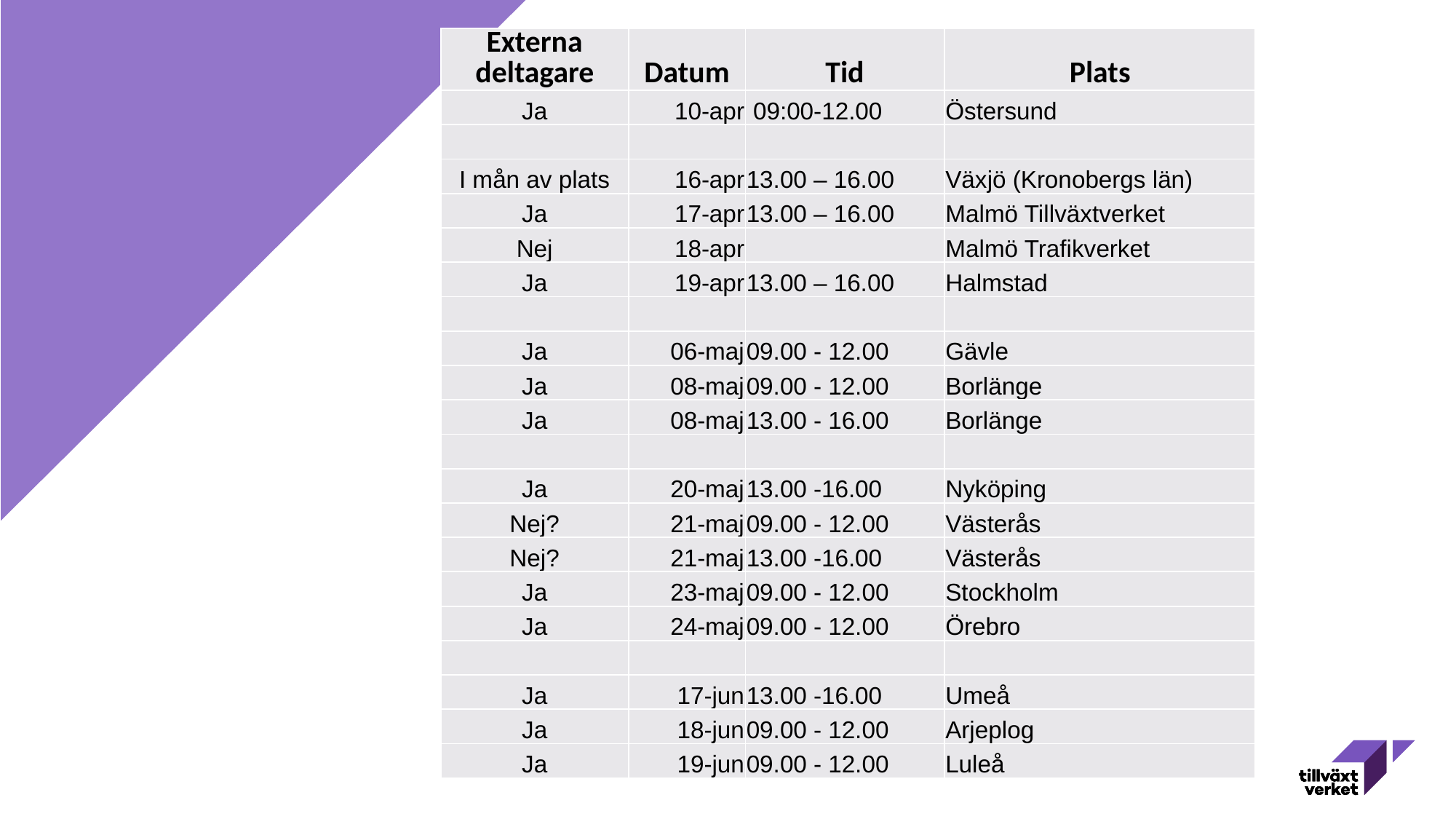

| Externa deltagare | Datum | Tid | Plats |
| --- | --- | --- | --- |
| Ja | 10-apr | 09:00-12.00 | Östersund |
|  |  |  |  |
| I mån av plats | 16-apr | 13.00 – 16.00 | Växjö (Kronobergs län) |
| Ja | 17-apr | 13.00 – 16.00 | Malmö Tillväxtverket |
| Nej | 18-apr |  | Malmö Trafikverket |
| Ja | 19-apr | 13.00 – 16.00 | Halmstad |
|  |  |  |  |
| Ja | 06-maj | 09.00 - 12.00 | Gävle |
| Ja | 08-maj | 09.00 - 12.00 | Borlänge |
| Ja | 08-maj | 13.00 - 16.00 | Borlänge |
|  |  |  |  |
| Ja | 20-maj | 13.00 -16.00 | Nyköping |
| Nej? | 21-maj | 09.00 - 12.00 | Västerås |
| Nej? | 21-maj | 13.00 -16.00 | Västerås |
| Ja | 23-maj | 09.00 - 12.00 | Stockholm |
| Ja | 24-maj | 09.00 - 12.00 | Örebro |
|  |  |  |  |
| Ja | 17-jun | 13.00 -16.00 | Umeå |
| Ja | 18-jun | 09.00 - 12.00 | Arjeplog |
| Ja | 19-jun | 09.00 - 12.00 | Luleå |